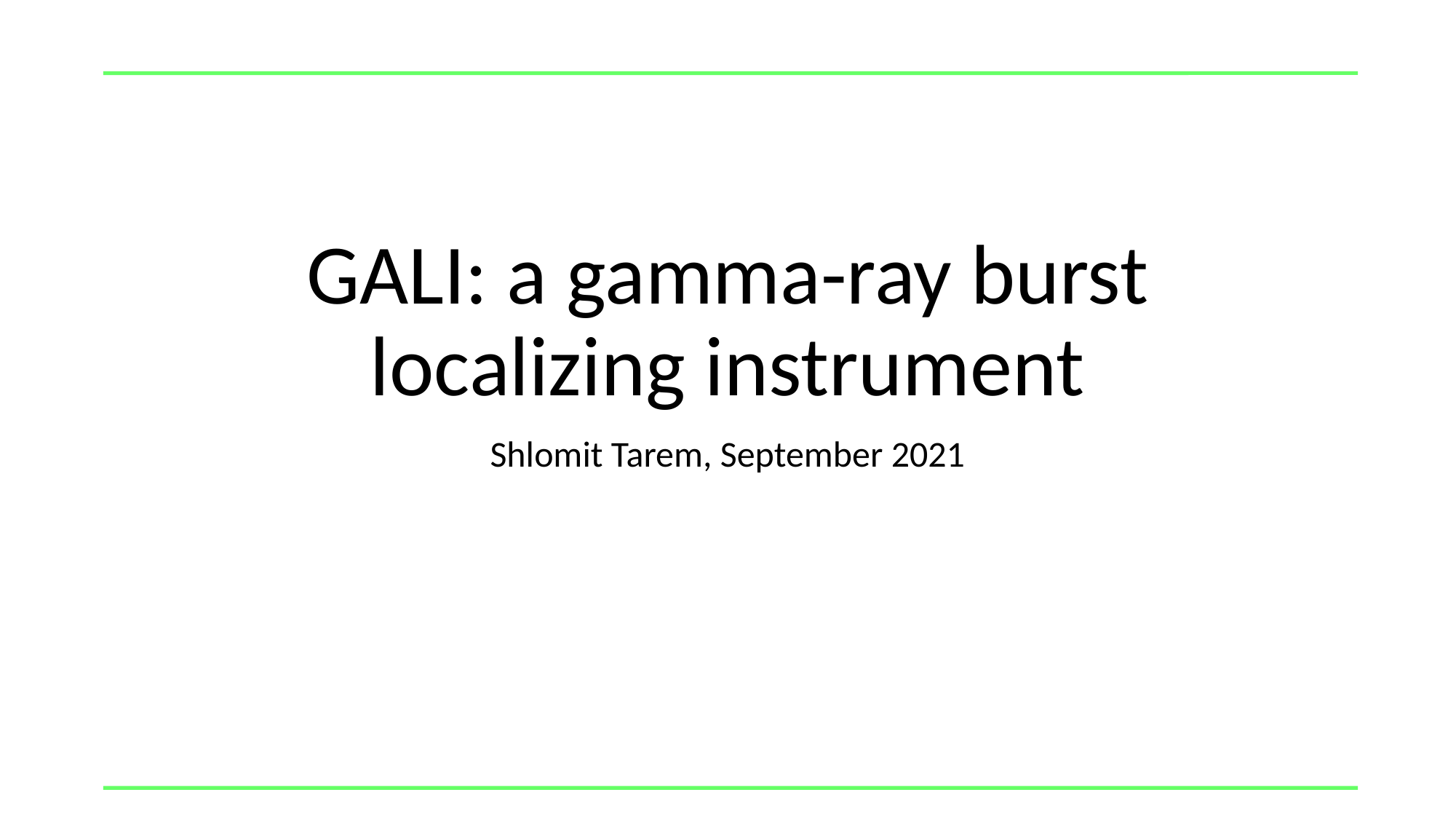

# GALI: a gamma-ray burst localizing instrument
Shlomit Tarem, September 2021